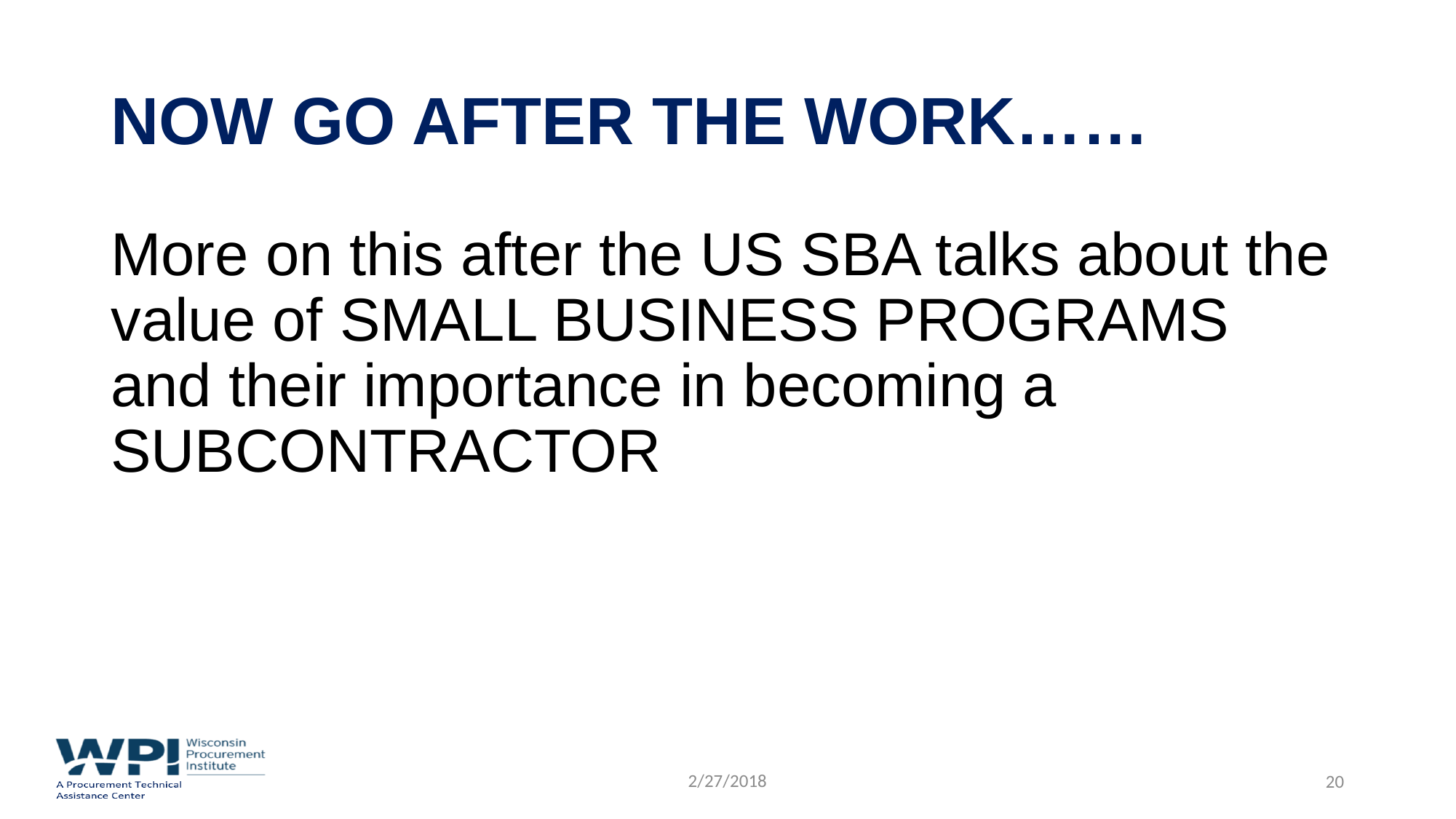

# NOW GO AFTER THE WORK……
More on this after the US SBA talks about the value of SMALL BUSINESS PROGRAMS and their importance in becoming a SUBCONTRACTOR
2/27/2018
20